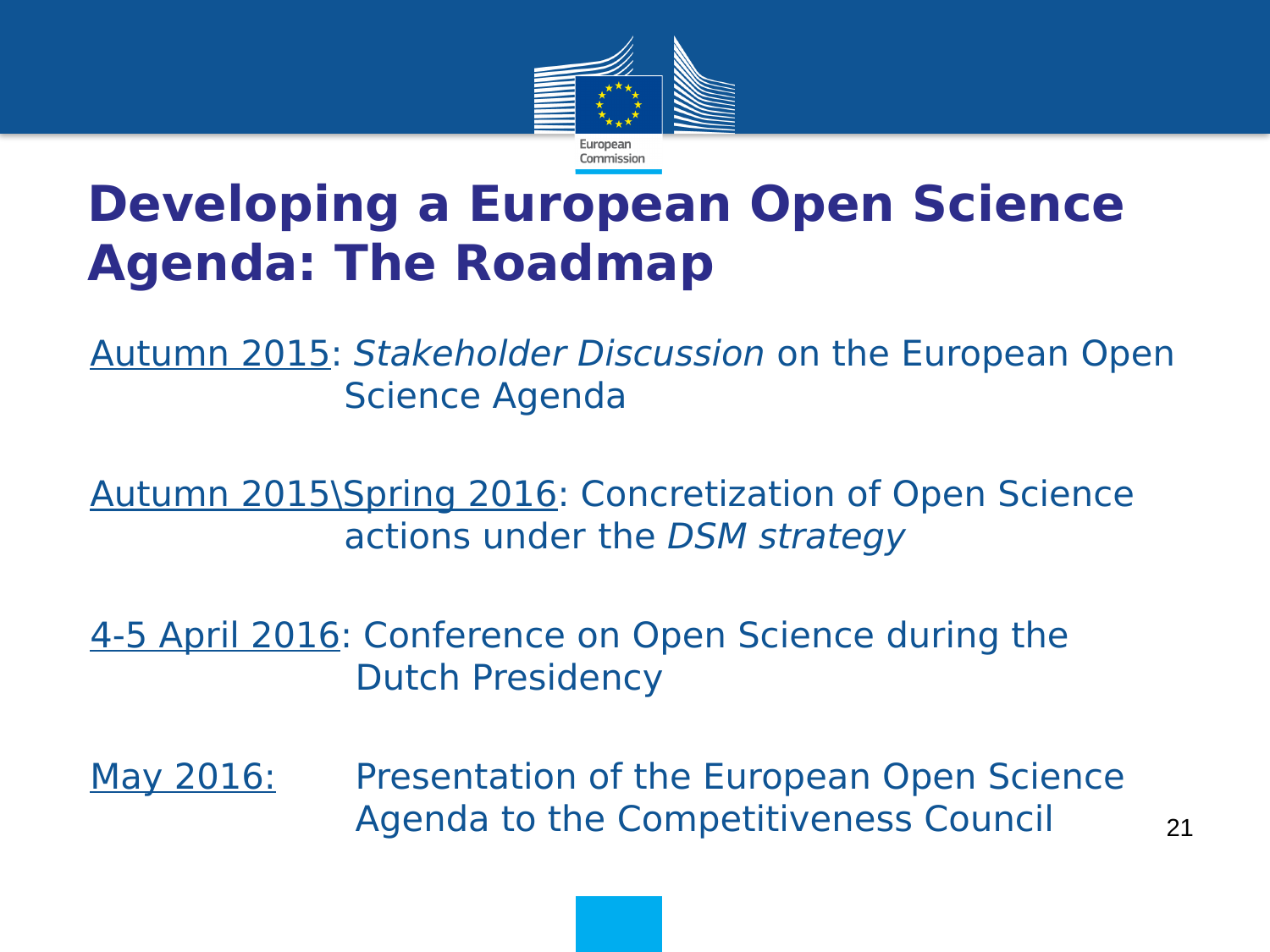

# Developing a European Open Science Agenda: The Roadmap

Autumn 2015: Stakeholder Discussion on the European Open 			Science Agenda

Autumn 2015\Spring 2016: Concretization of Open Science 			actions under 	the DSM strategy

4-5 April 2016: Conference on Open Science during the 				 Dutch Presidency

May 2016: 	 Presentation of the European Open Science 			 Agenda to the Competitiveness Council

21